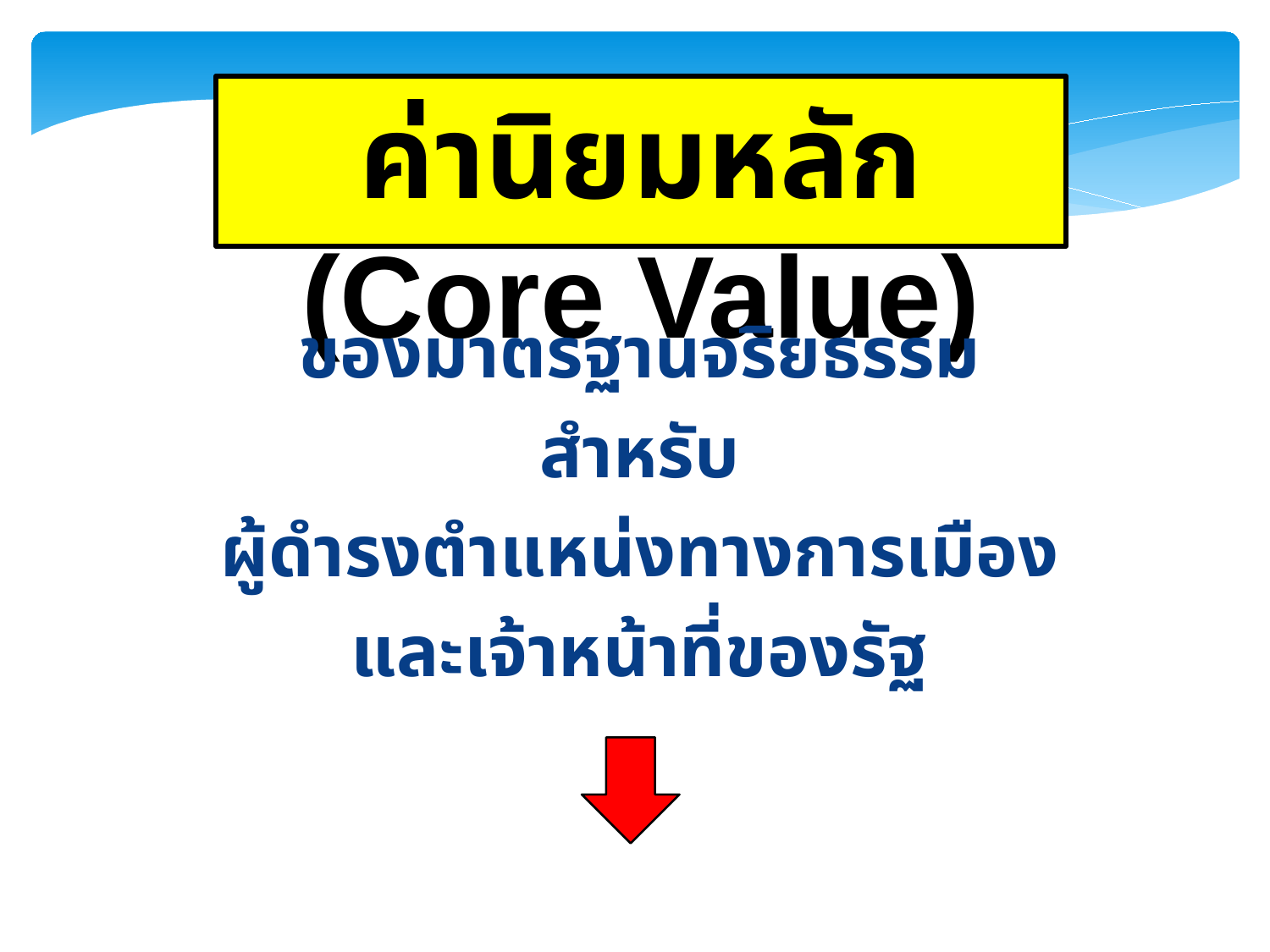

ค่านิยมหลัก (Core Value)

ของมาตรฐานจริยธรรม
สำหรับ
ผู้ดำรงตำแหน่งทางการเมือง
และเจ้าหน้าที่ของรัฐ